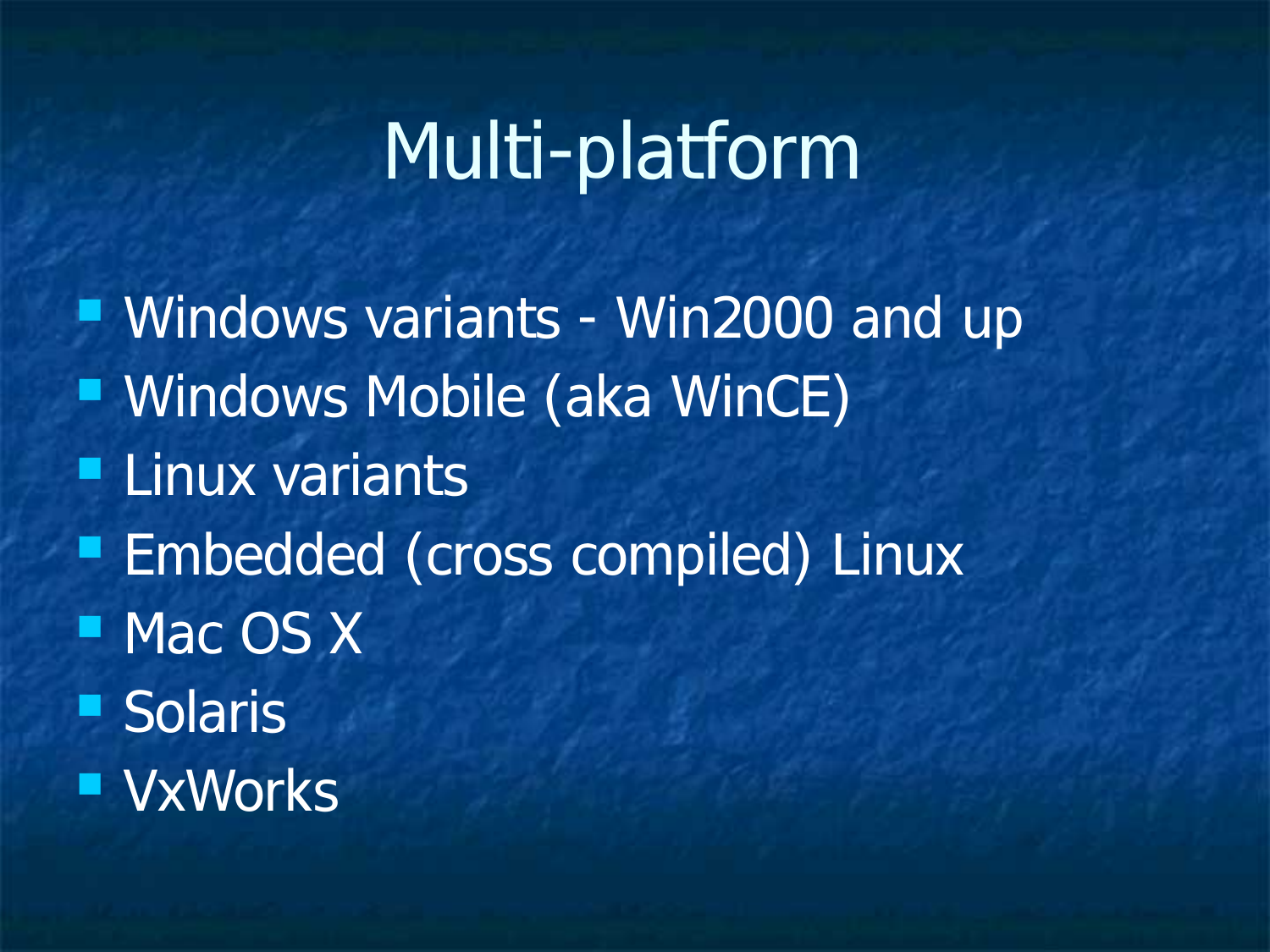

# Multi-platform
Windows variants - Win2000 and up
Windows Mobile (aka WinCE)
Linux variants
Embedded (cross compiled) Linux
Mac OS X
Solaris
VxWorks